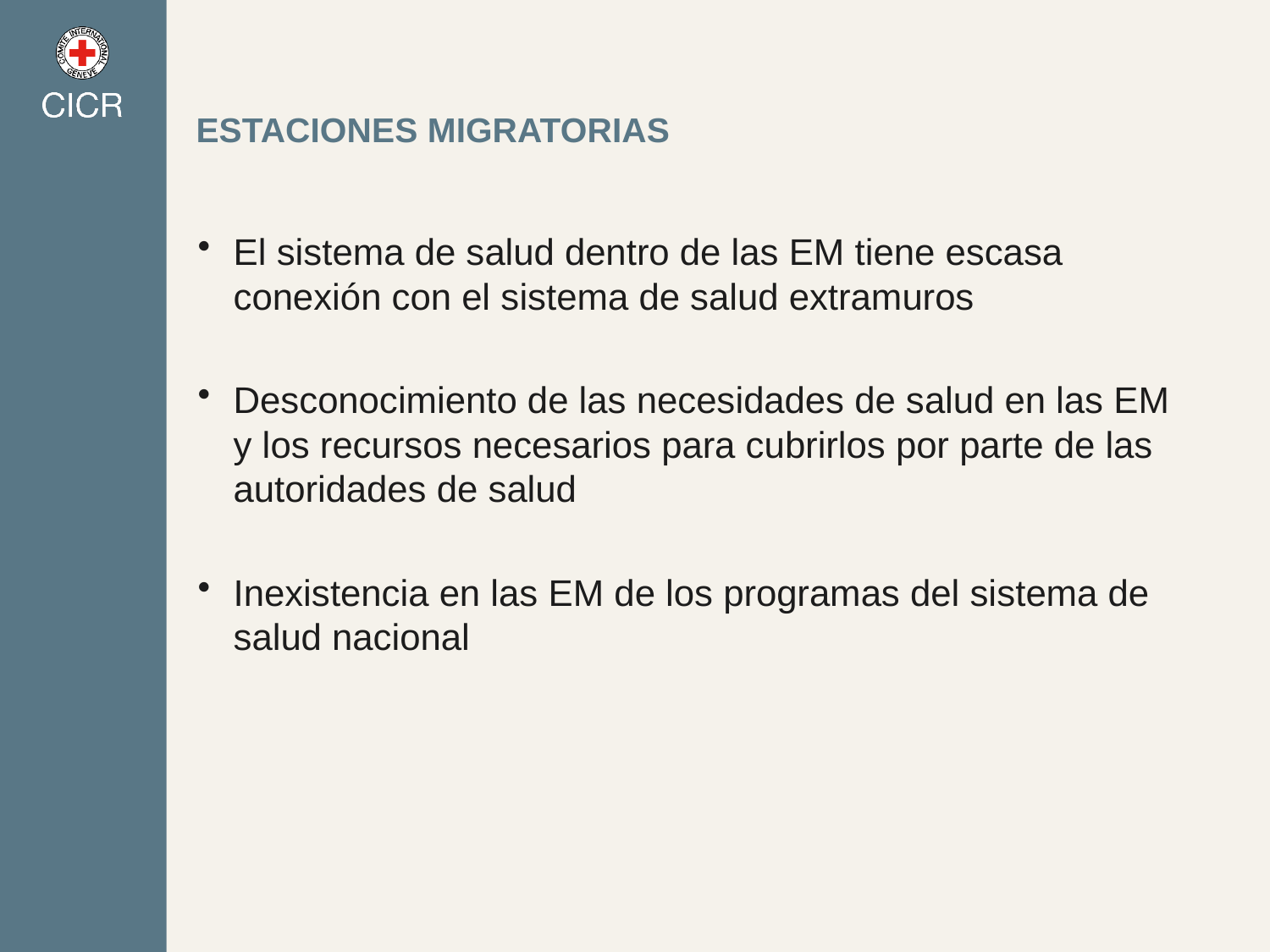

# Estaciones migratorias
El sistema de salud dentro de las EM tiene escasa conexión con el sistema de salud extramuros

Desconocimiento de las necesidades de salud en las EM y los recursos necesarios para cubrirlos por parte de las autoridades de salud

Inexistencia en las EM de los programas del sistema de salud nacional